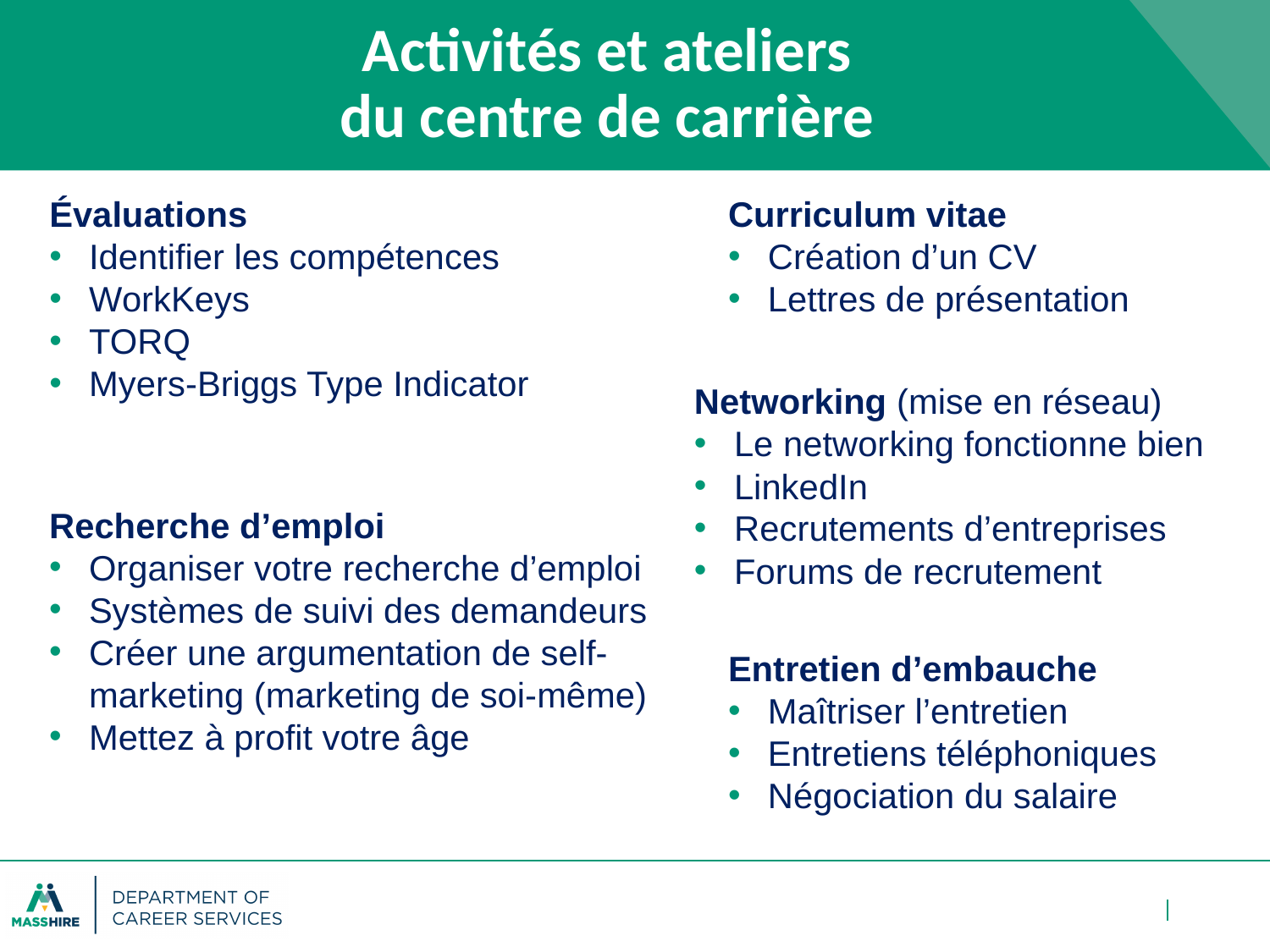

# Activités et ateliers du centre de carrière
Curriculum vitae
Création d’un CV
Lettres de présentation
Évaluations
Identifier les compétences
WorkKeys
TORQ
Myers-Briggs Type Indicator

Networking (mise en réseau)
Le networking fonctionne bien
LinkedIn
Recrutements d’entreprises
Forums de recrutement
Recherche d’emploi
Organiser votre recherche d’emploi
Systèmes de suivi des demandeurs
Créer une argumentation de self-marketing (marketing de soi-même)
Mettez à profit votre âge

Entretien d’embauche
Maîtriser l’entretien
Entretiens téléphoniques
Négociation du salaire